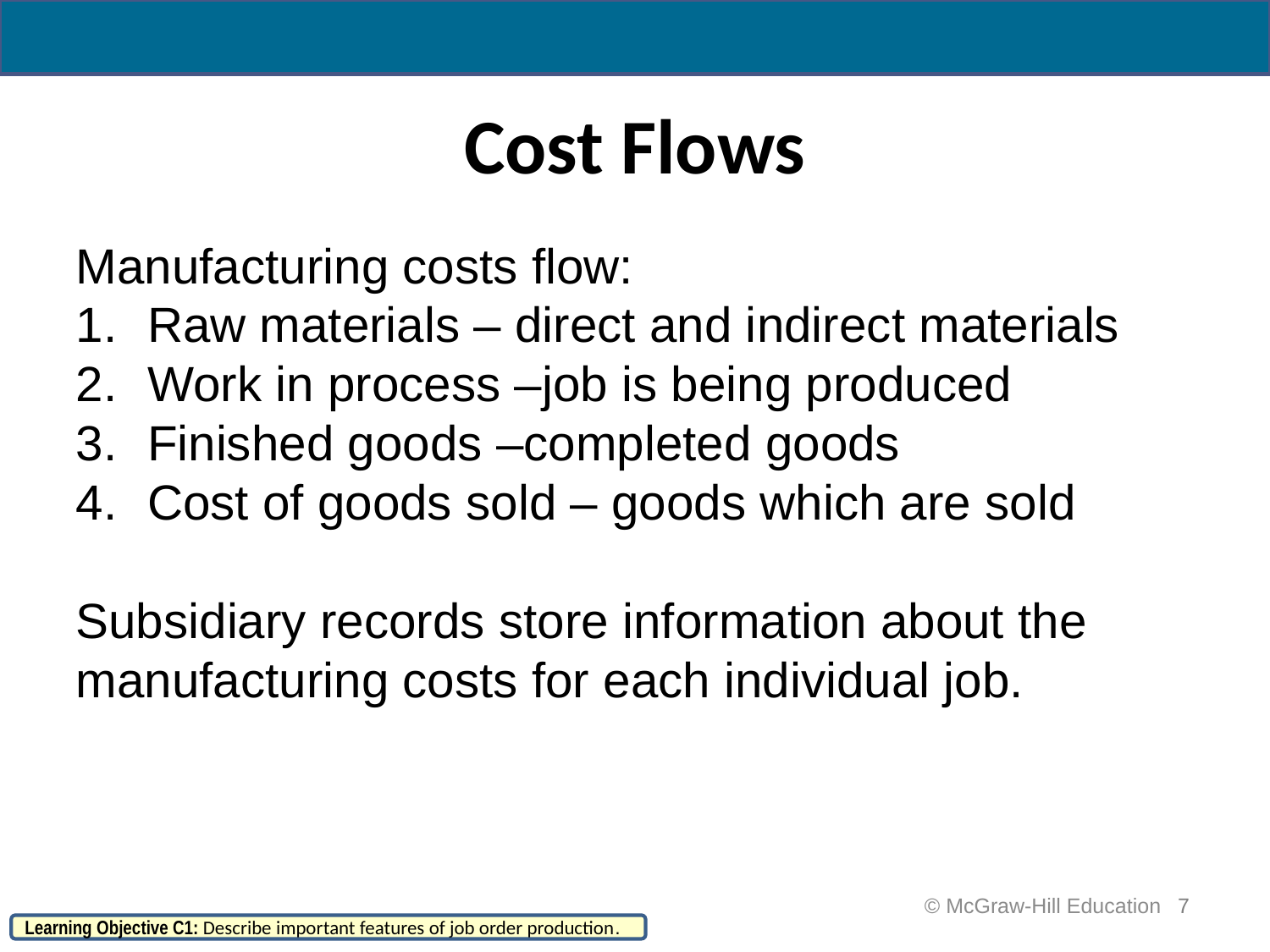

# Cost Flows
Manufacturing costs flow:
Raw materials – direct and indirect materials
Work in process –job is being produced
Finished goods –completed goods
Cost of goods sold – goods which are sold

Subsidiary records store information about the manufacturing costs for each individual job.

 © McGraw-Hill Education
7
Learning Objective C1: Describe important features of job order production.